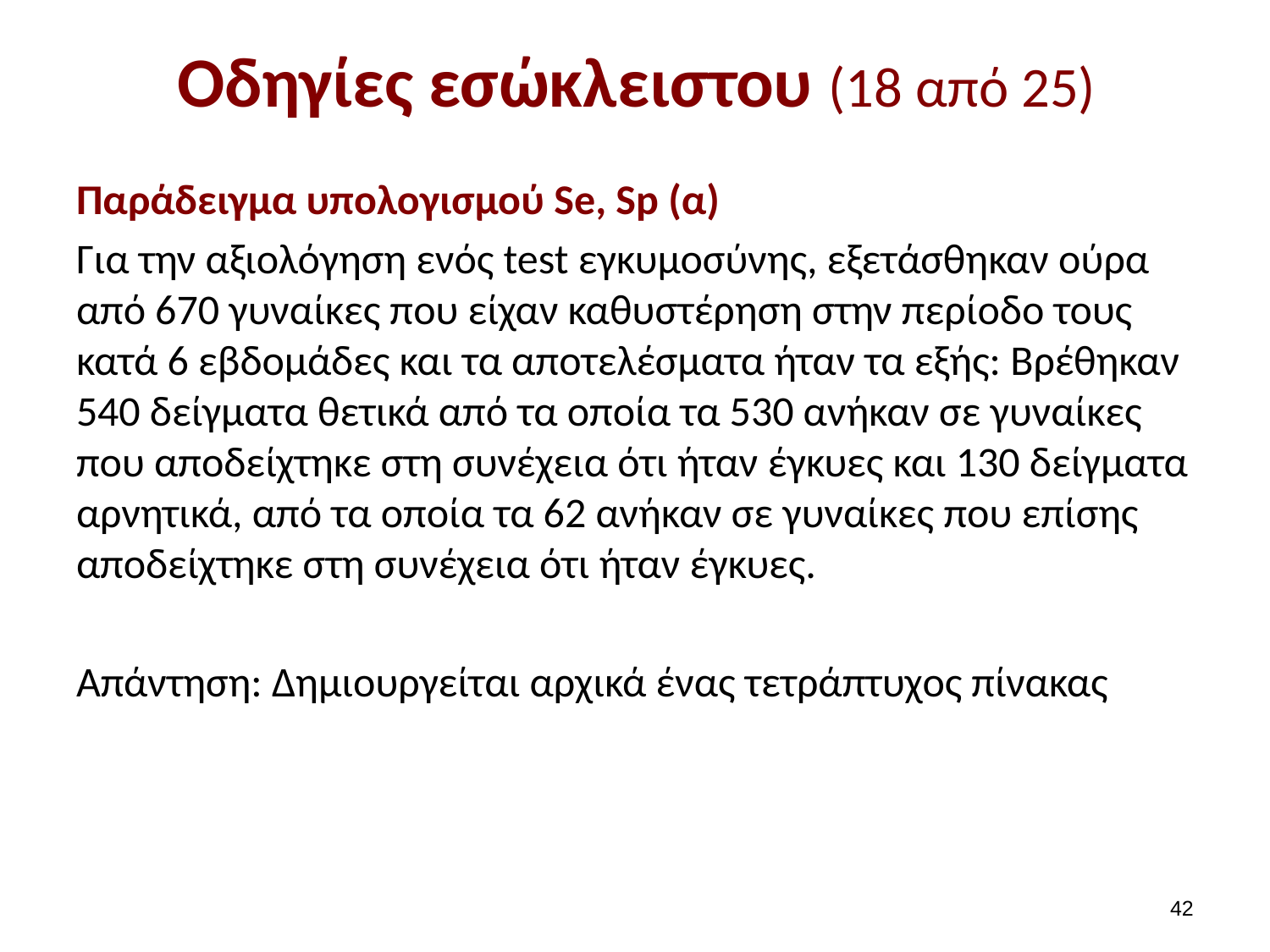

# Οδηγίες εσώκλειστου (18 από 25)
Παράδειγμα υπολογισμού Se, Sp (α)
Για την αξιολόγηση ενός test εγκυμοσύνης, εξετάσθηκαν ούρα από 670 γυναίκες που είχαν καθυστέρηση στην περίοδο τους κατά 6 εβδομάδες και τα αποτελέσματα ήταν τα εξής: Βρέθηκαν 540 δείγματα θετικά από τα οποία τα 530 ανήκαν σε γυναίκες που αποδείχτηκε στη συνέχεια ότι ήταν έγκυες και 130 δείγματα αρνητικά, από τα οποία τα 62 ανήκαν σε γυναίκες που επίσης αποδείχτηκε στη συνέχεια ότι ήταν έγκυες.

Απάντηση: Δημιουργείται αρχικά ένας τετράπτυχος πίνακας

42